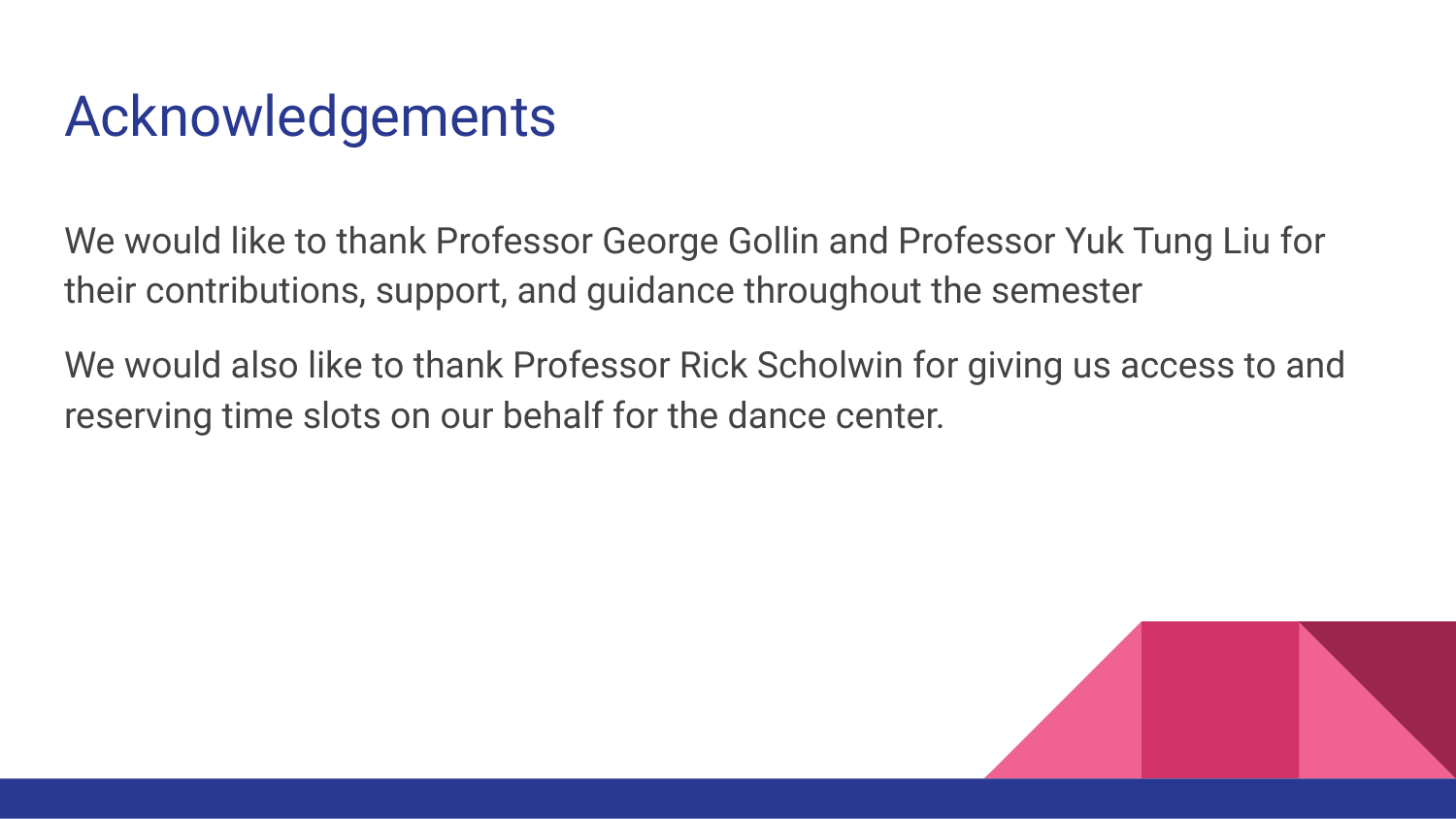

# Acknowledgements
We would like to thank Professor George Gollin and Professor Yuk Tung Liu for their contributions, support, and guidance throughout the semester
We would also like to thank Professor Rick Scholwin for giving us access to and reserving time slots on our behalf for the dance center.